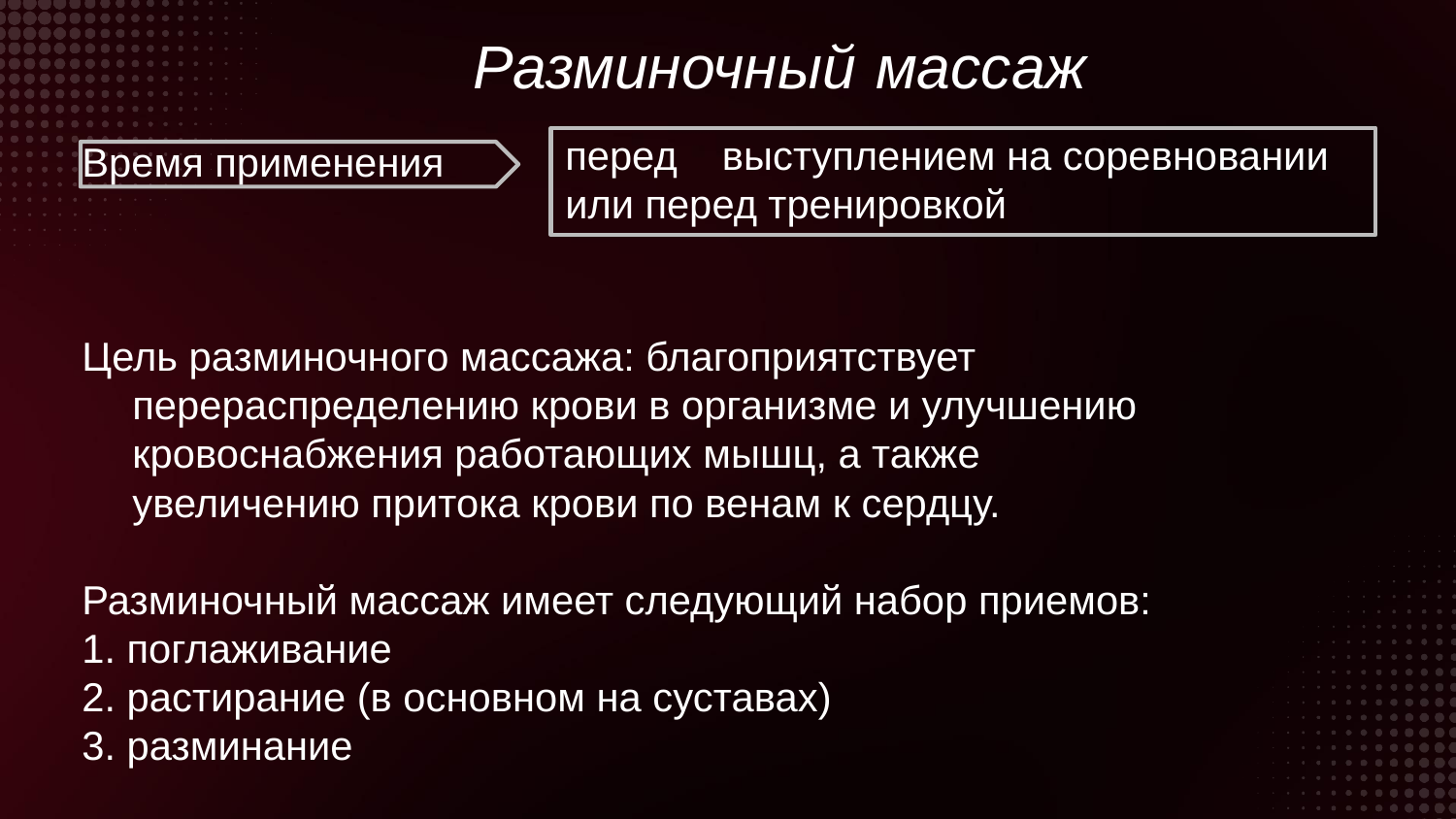

# Разминочный массаж
Время применения

Цель разминочного массажа: благоприятствует перераспределению крови в организме и улучшению кровоснабжения работающих мышц, а также увеличению притока крови по венам к сердцу.

Разминочный массаж имеет следующий набор приемов:
1. поглаживание
2. растирание (в основном на суставах)
3. разминание

перед    выступлением на соревновании или перед тренировкой